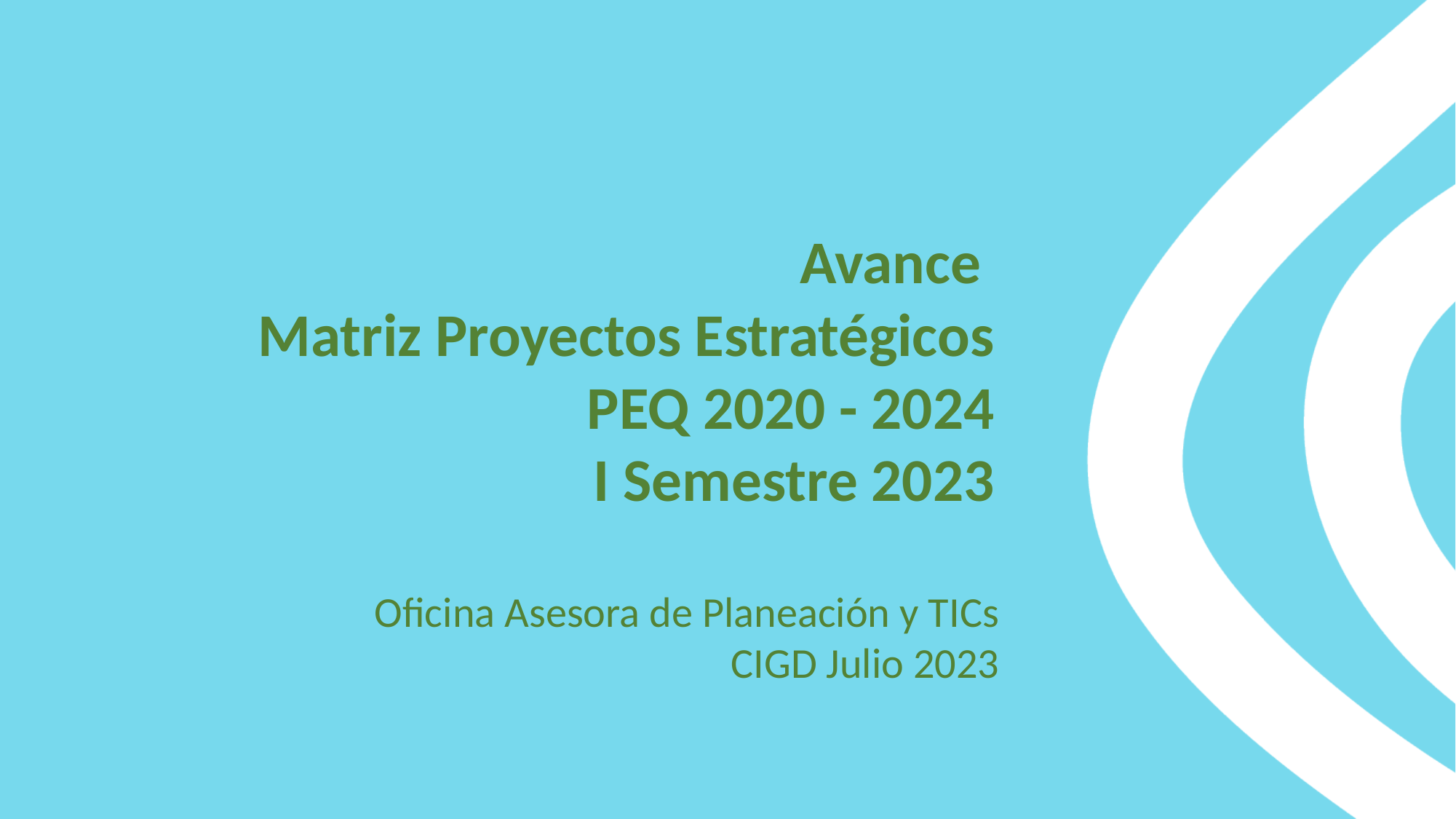

Avance
Matriz Proyectos Estratégicos
PEQ 2020 - 2024
I Semestre 2023
Oficina Asesora de Planeación y TICs
CIGD Julio 2023